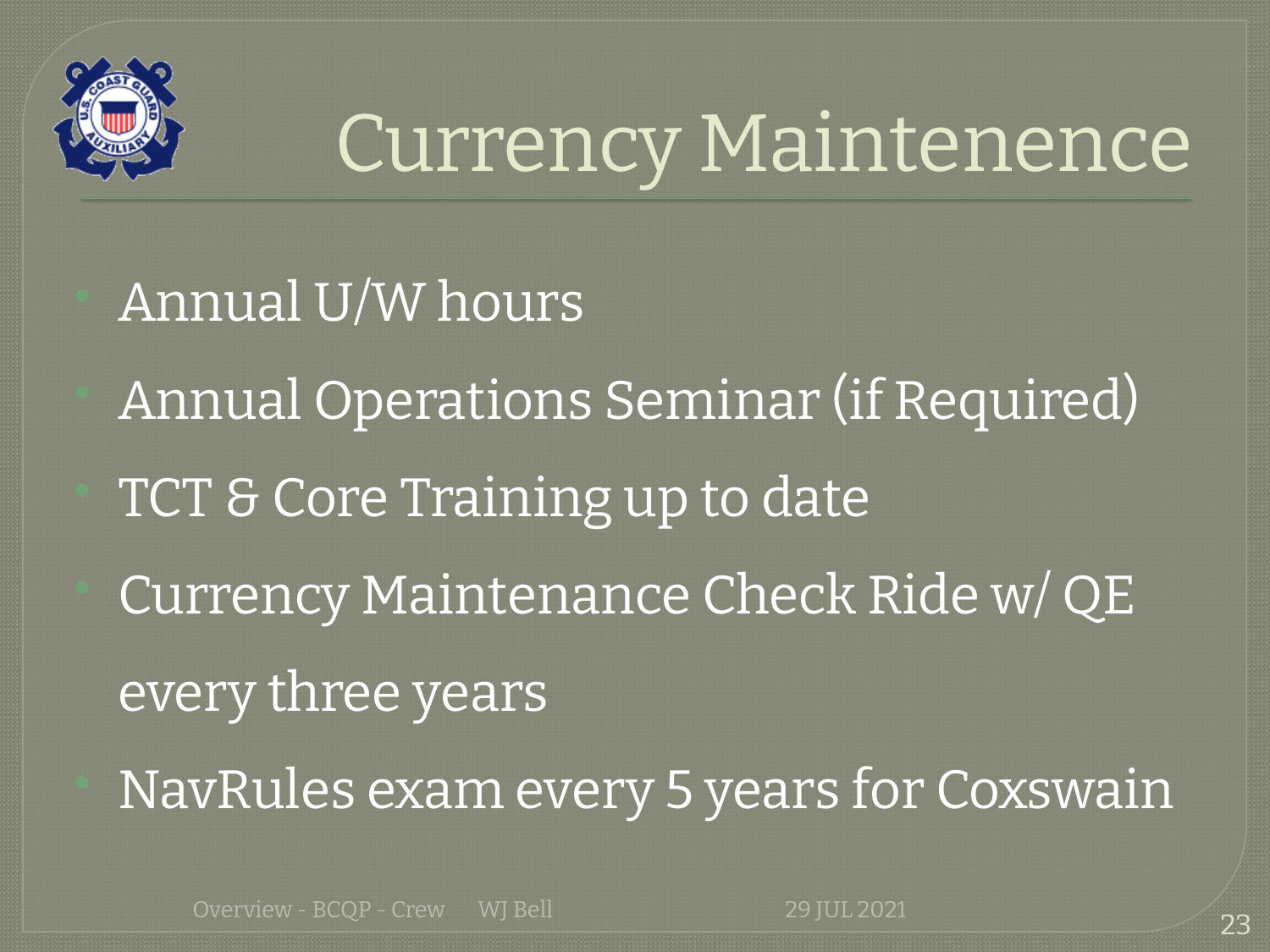

# Currency Maintenence
Annual U/W hours
Annual Operations Seminar (if Required)
TCT & Core Training up to date
Currency Maintenance Check Ride w/ QE every three years
NavRules exam every 5 years for Coxswain

Overview - BCQP - Crew       WJ Bell
29 JUL 2021
23